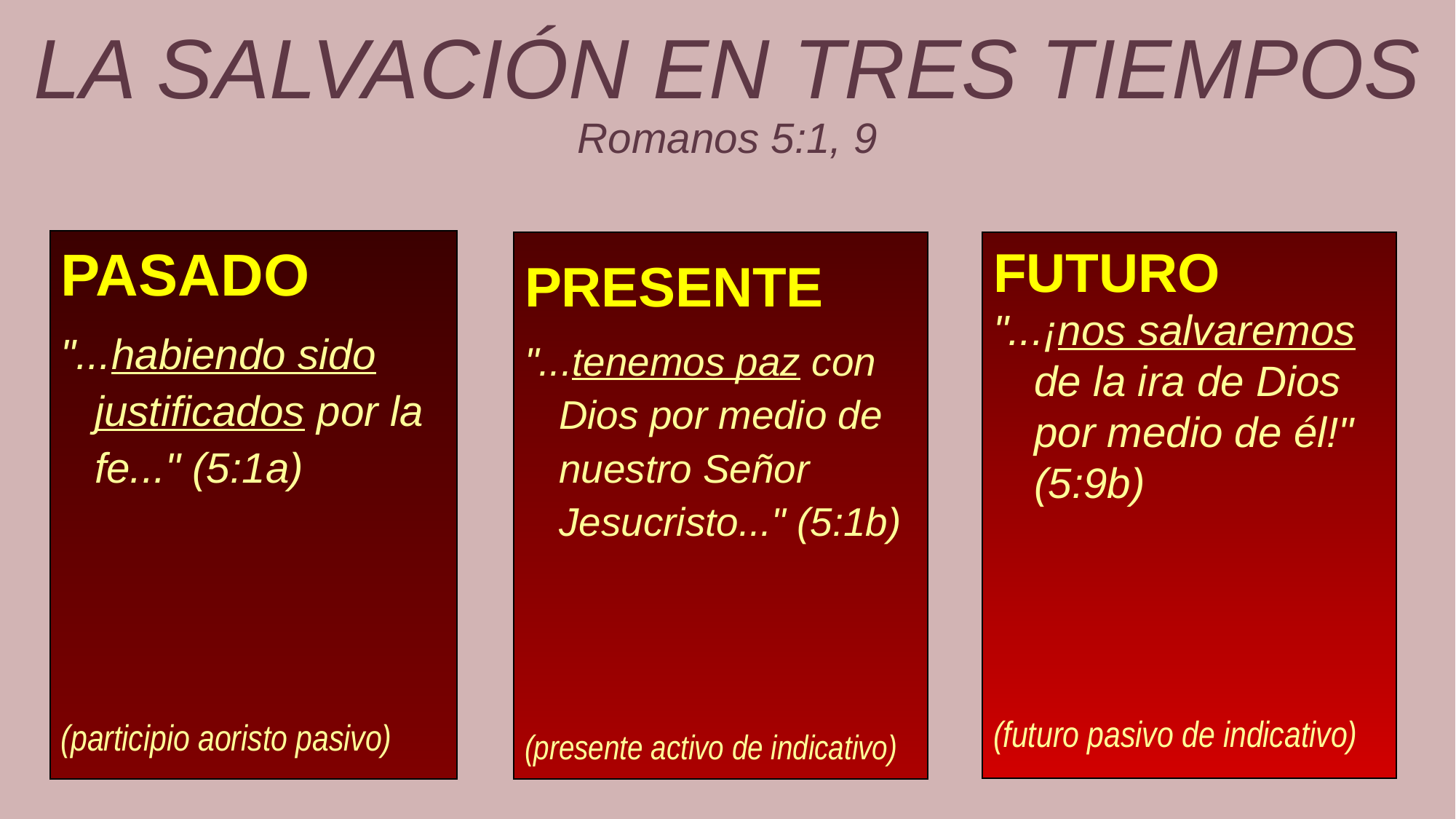

LA SALVACIÓN EN TRES TIEMPOS
Romanos 5:1, 9
PASADO
"...habiendo sido justificados por la fe..." (5:1a)

(participio aoristo pasivo)
FUTURO
"...¡nos salvaremos de la ira de Dios por medio de él!" (5:9b)

(futuro pasivo de indicativo)
PRESENTE
"...tenemos paz con Dios por medio de nuestro Señor Jesucristo..." (5:1b)

(presente activo de indicativo)